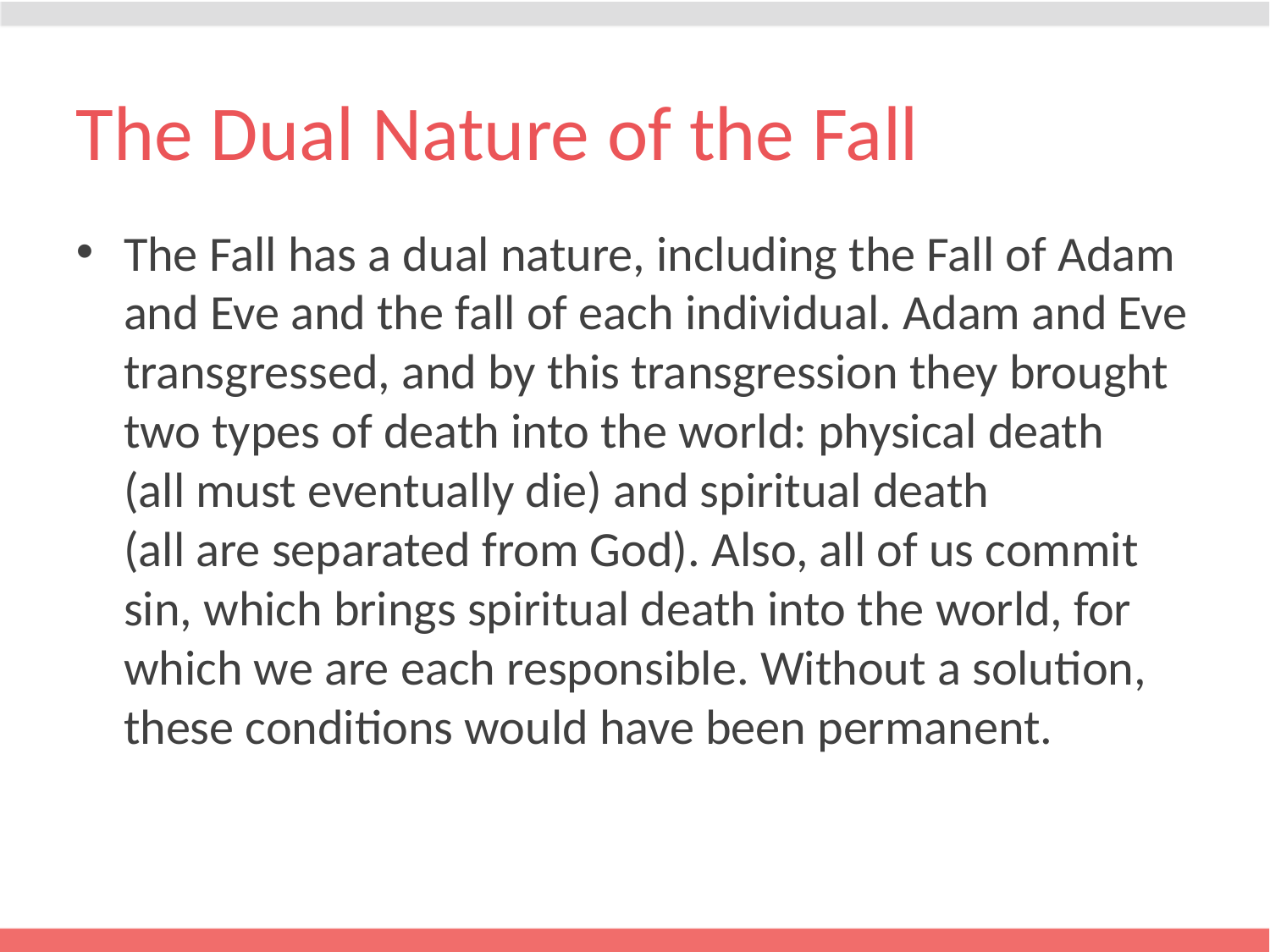

# The Dual Nature of the Fall
The Fall has a dual nature, including the Fall of Adam and Eve and the fall of each individual. Adam and Eve transgressed, and by this transgression they brought two types of death into the world: physical death (all must eventually die) and spiritual death (all are separated from God). Also, all of us commit sin, which brings spiritual death into the world, for which we are each responsible. Without a solution, these conditions would have been permanent.